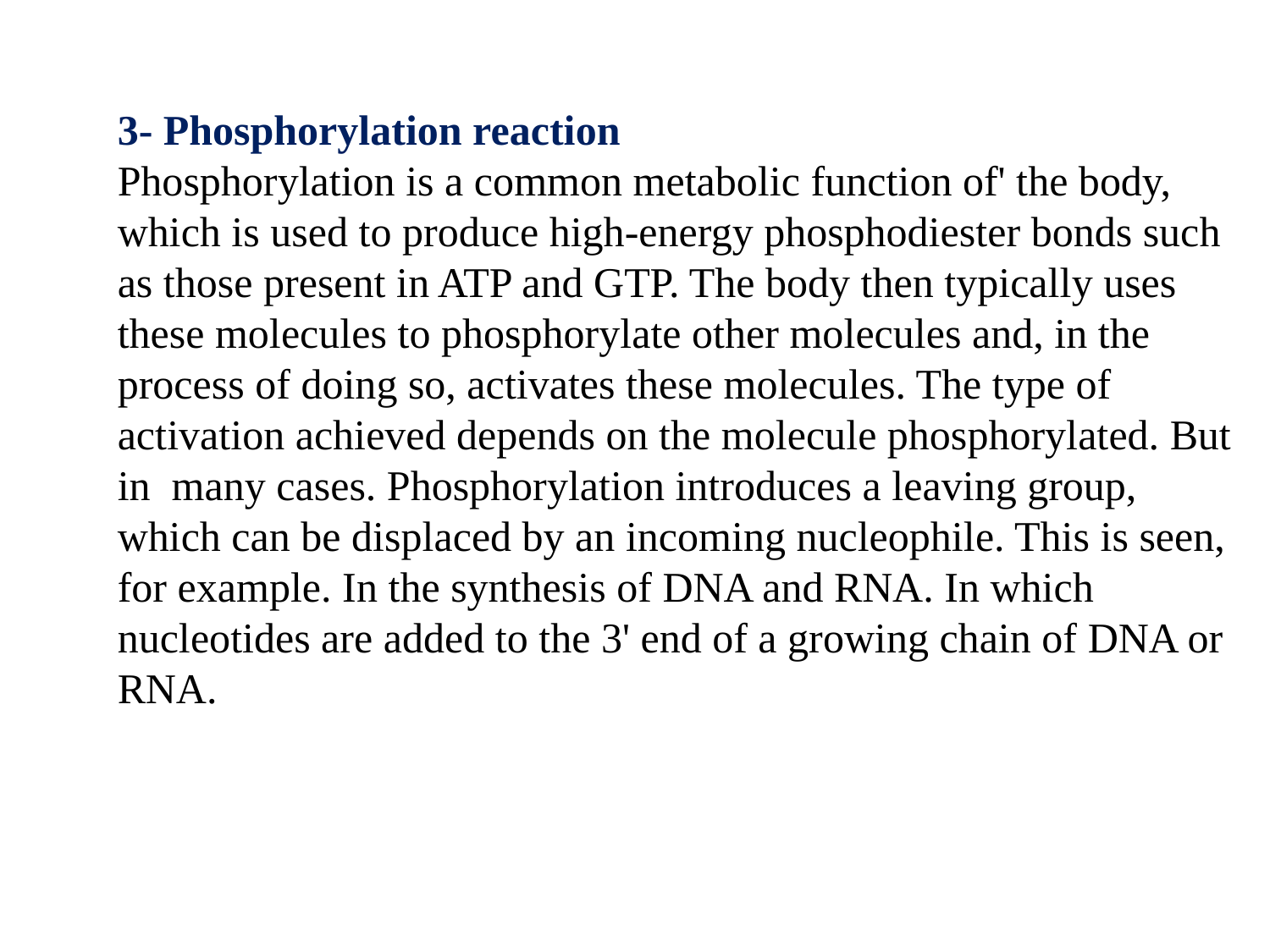

3- Phosphorylation reaction
Phosphorylation is a common metabolic function of' the body, which is used to produce high-energy phosphodiester bonds such as those present in ATP and GTP. The body then typically uses these molecules to phosphorylate other molecules and, in the process of doing so, activates these molecules. The type of activation achieved depends on the molecule phosphorylated. But in  many cases. Phosphorylation introduces a leaving group, which can be displaced by an incoming nucleophile. This is seen, for example. In the synthesis of DNA and RNA. In which nucleotides are added to the 3' end of a growing chain of DNA or RNA.